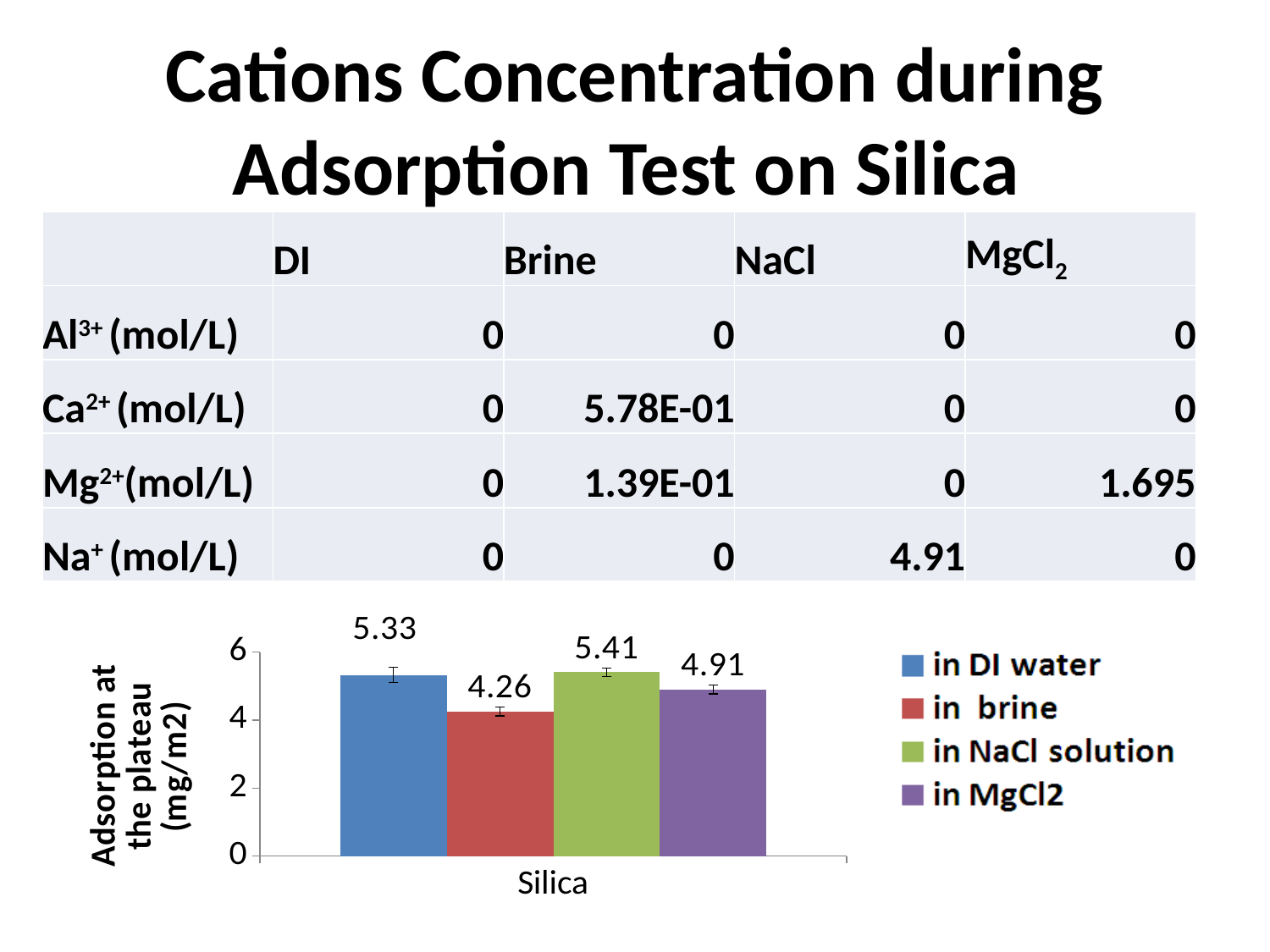

# Cations Concentration during Adsorption Test on Silica
|  | DI | Brine | NaCl | MgCl2 |
| --- | --- | --- | --- | --- |
| Al3+ (mol/L) | 0 | 0 | 0 | 0 |
| Ca2+ (mol/L) | 0 | 5.78E-01 | 0 | 0 |
| Mg2+(mol/L) | 0 | 1.39E-01 | 0 | 1.695 |
| Na+ (mol/L) | 0 | 0 | 4.91 | 0 |

### Chart

| Category |  |  |  |  |
|---|---|---|---|---|
| Silica | 5.329934699885385 | 4.255495225084777 | 5.409055412883465 | 4.905366864664419 |